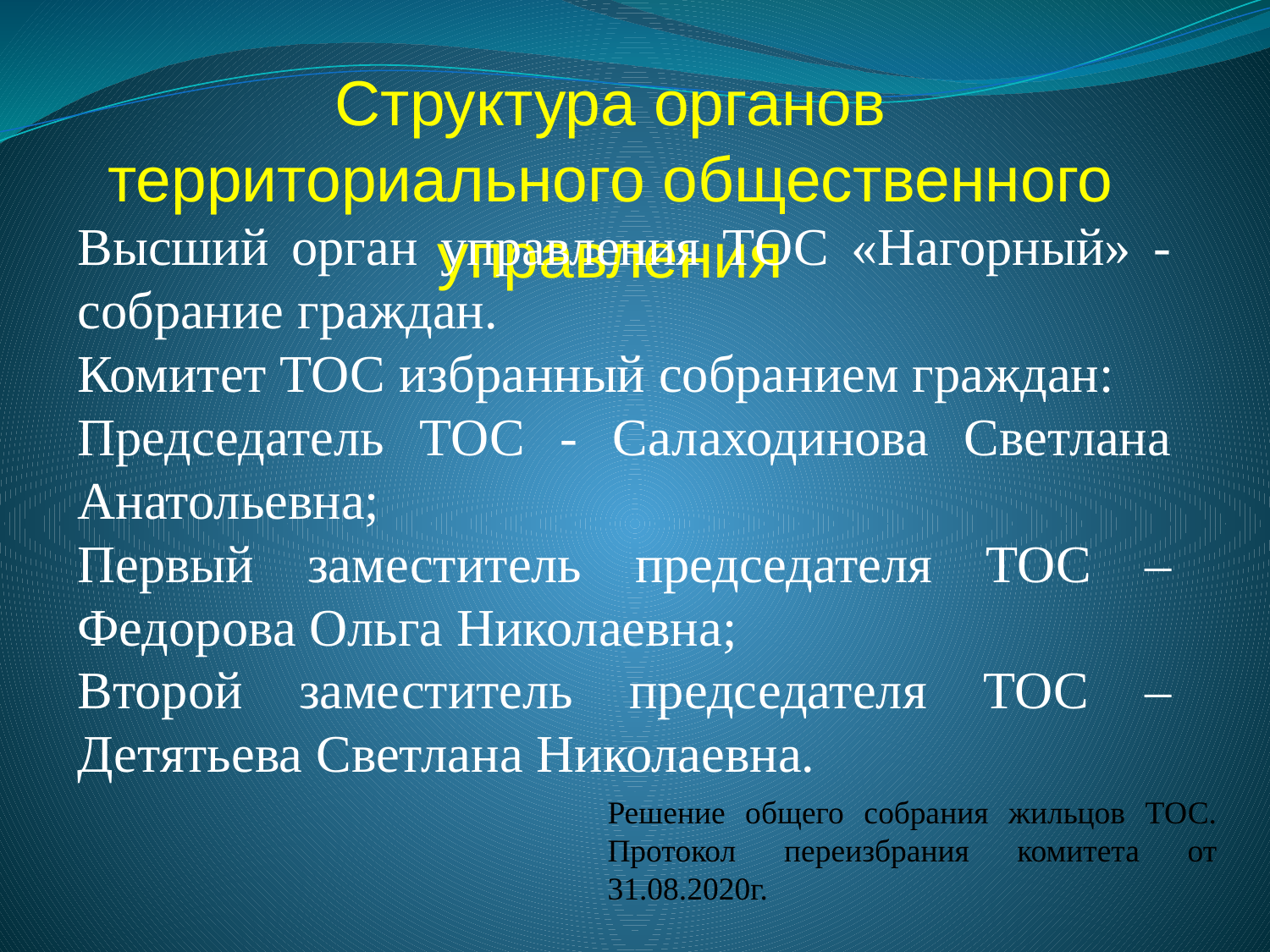

Структура органов территориального общественного управления

Высший орган управления ТОС «Нагорный» - собрание граждан.
Комитет ТОС избранный собранием граждан:
Председатель ТОС - Салаходинова Светлана Анатольевна;
Первый заместитель председателя ТОС – Федорова Ольга Николаевна;
Второй заместитель председателя ТОС – Детятьева Светлана Николаевна.

Решение общего собрания жильцов ТОС. Протокол переизбрания комитета от 31.08.2020г.